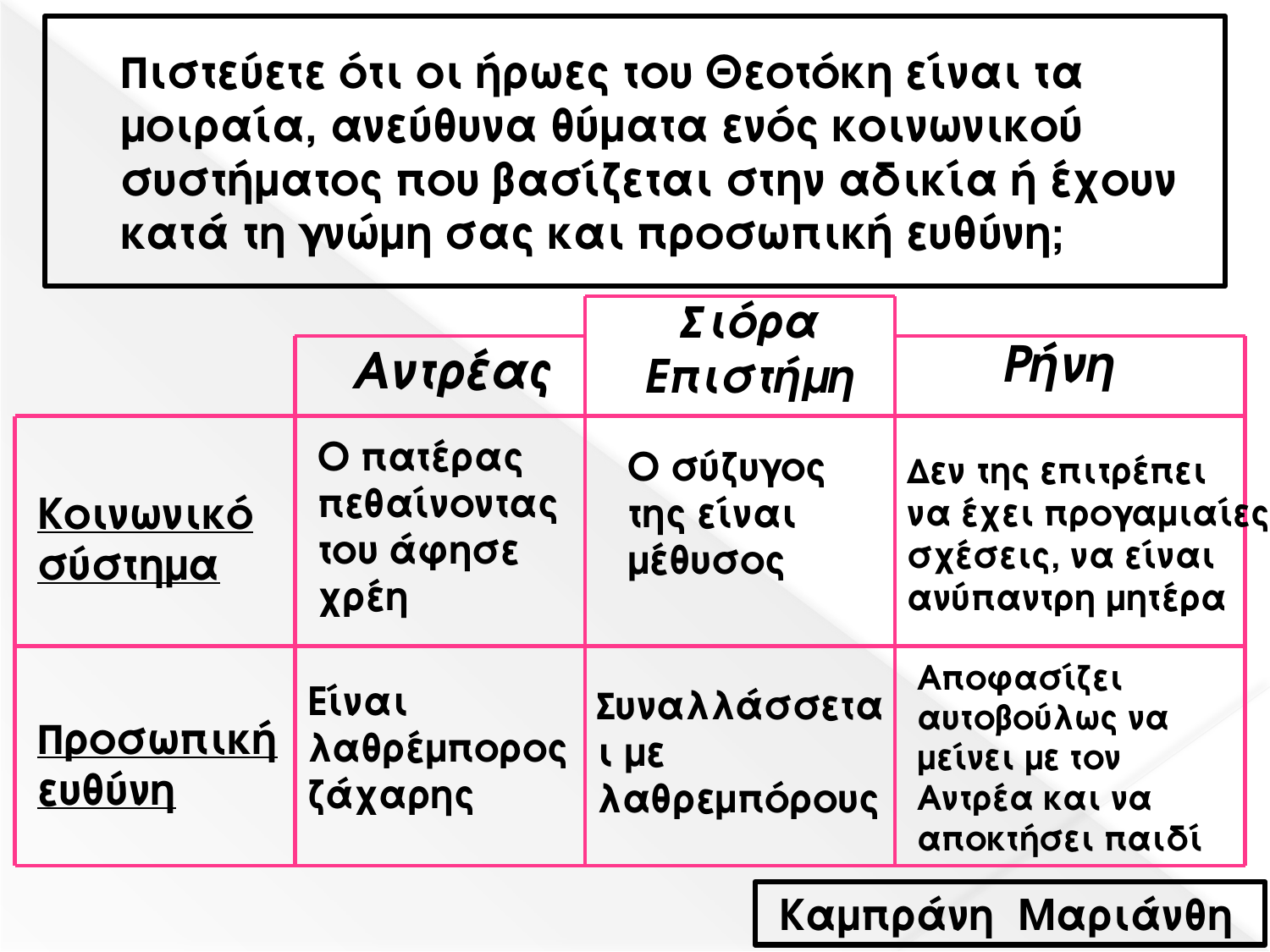

# Πιστεύετε ότι οι ήρωες του Θεοτόκη είναι τα μοιραία, ανεύθυνα θύματα ενός κοινωνικού συστήματος που βασίζεται στην αδικία ή έχουν κατά τη γνώμη σας και προσωπική ευθύνη;
Σιόρα
Επιστήμη
Ρήνη
Αντρέας

Ο πατέρας πεθαίνοντας του άφησε χρέη
Ο σύζυγος της είναι μέθυσος
Δεν της επιτρέπει
να έχει προγαμιαίες σχέσεις, να είναι ανύπαντρη μητέρα
Κοινωνικό σύστημα
Αποφασίζει αυτοβούλως να μείνει με τον Αντρέα και να αποκτήσει παιδί
Είναι λαθρέμπορος ζάχαρης
Συναλλάσσεται με λαθρεμπόρους
Προσωπική ευθύνη
 Καμπράνη  Μαριάνθη